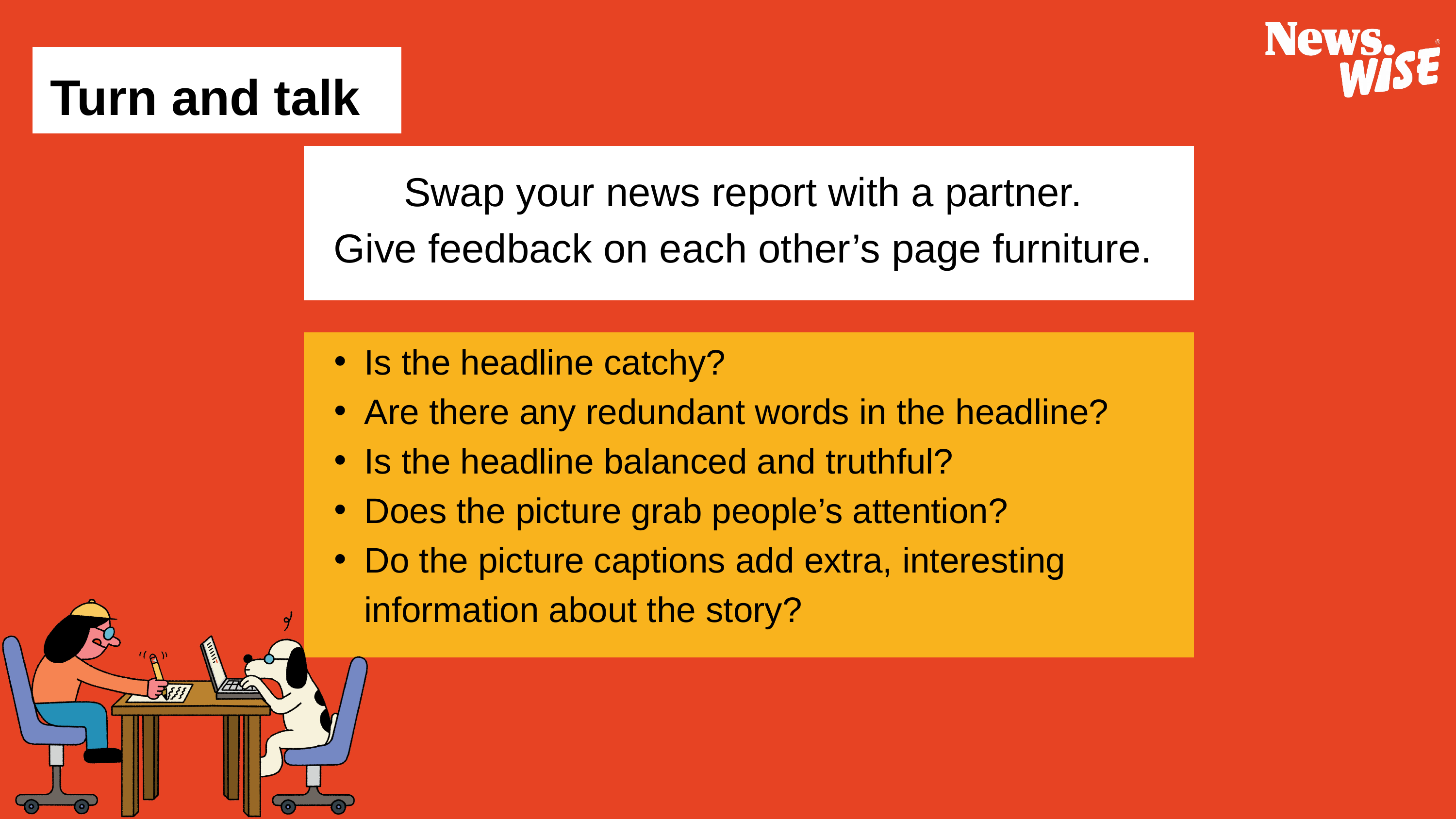

Turn and talk

Swap your news report with a partner.
Give feedback on each other’s page furniture.

Is the headline catchy?
Are there any redundant words in the headline?
Is the headline balanced and truthful?
Does the picture grab people’s attention?
Do the picture captions add extra, interesting information about the story?